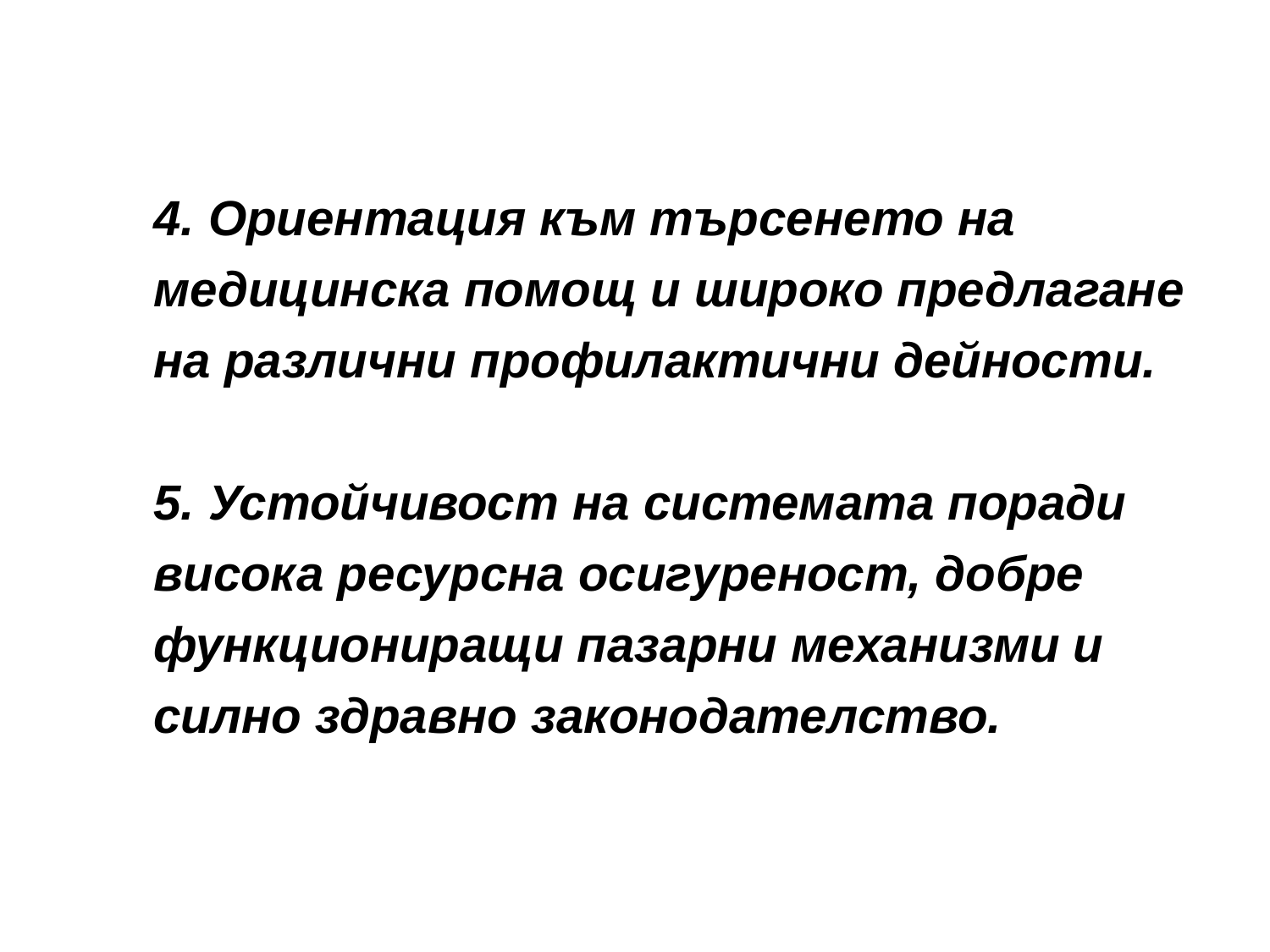

# 4. Ориентация към търсенето на медицинска помощ и широко предлагане на различни профилактични дейности. 5. Устойчивост на системата поради висока ресурсна осигуреност, добре функциониращи пазарни механизми и силно здравно законодателство.

1.3.2017 г.
36